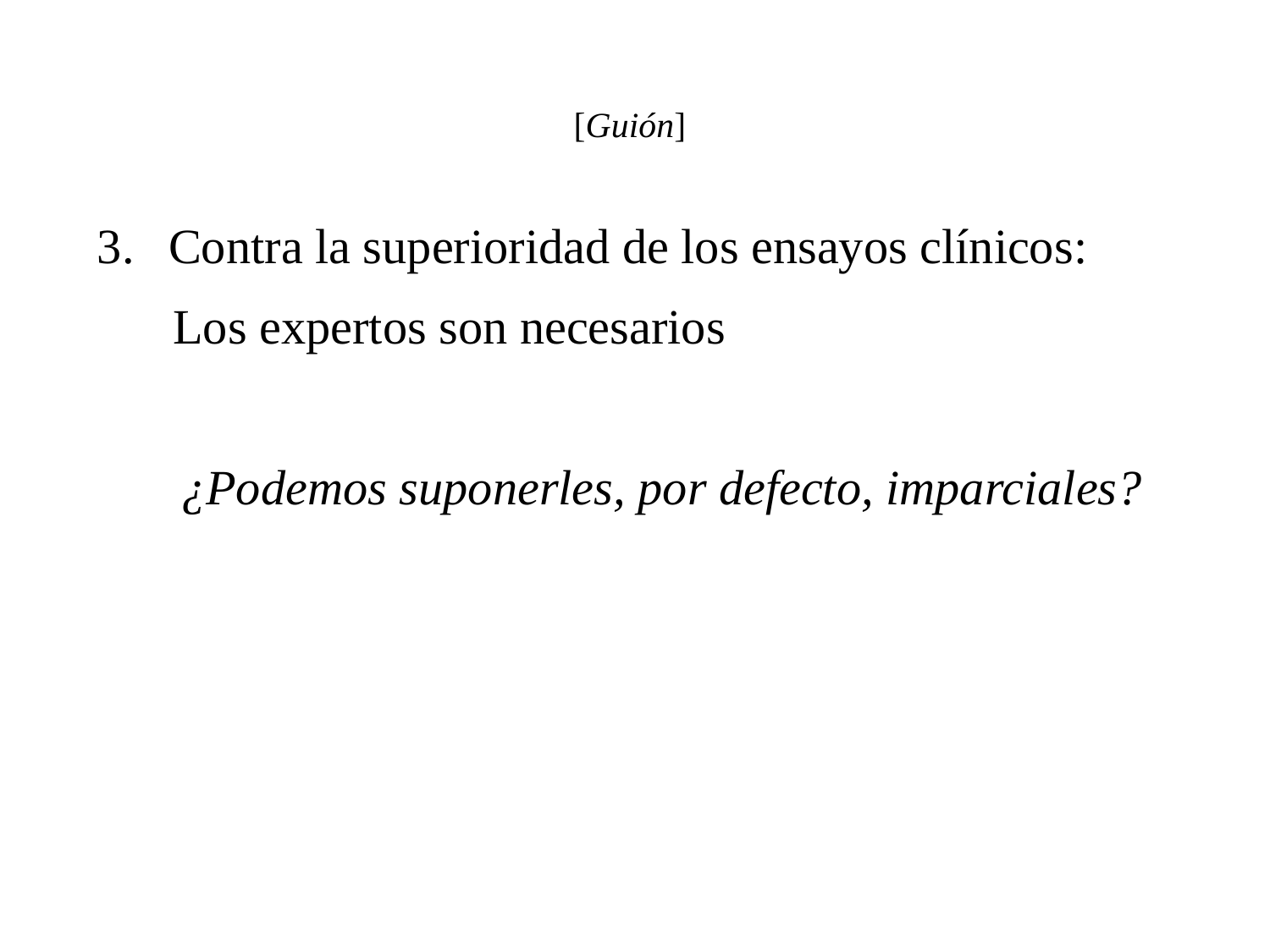

[Guión]

Contra la superioridad de los ensayos clínicos:
 Los expertos son necesarios

¿Podemos suponerles, por defecto, imparciales?